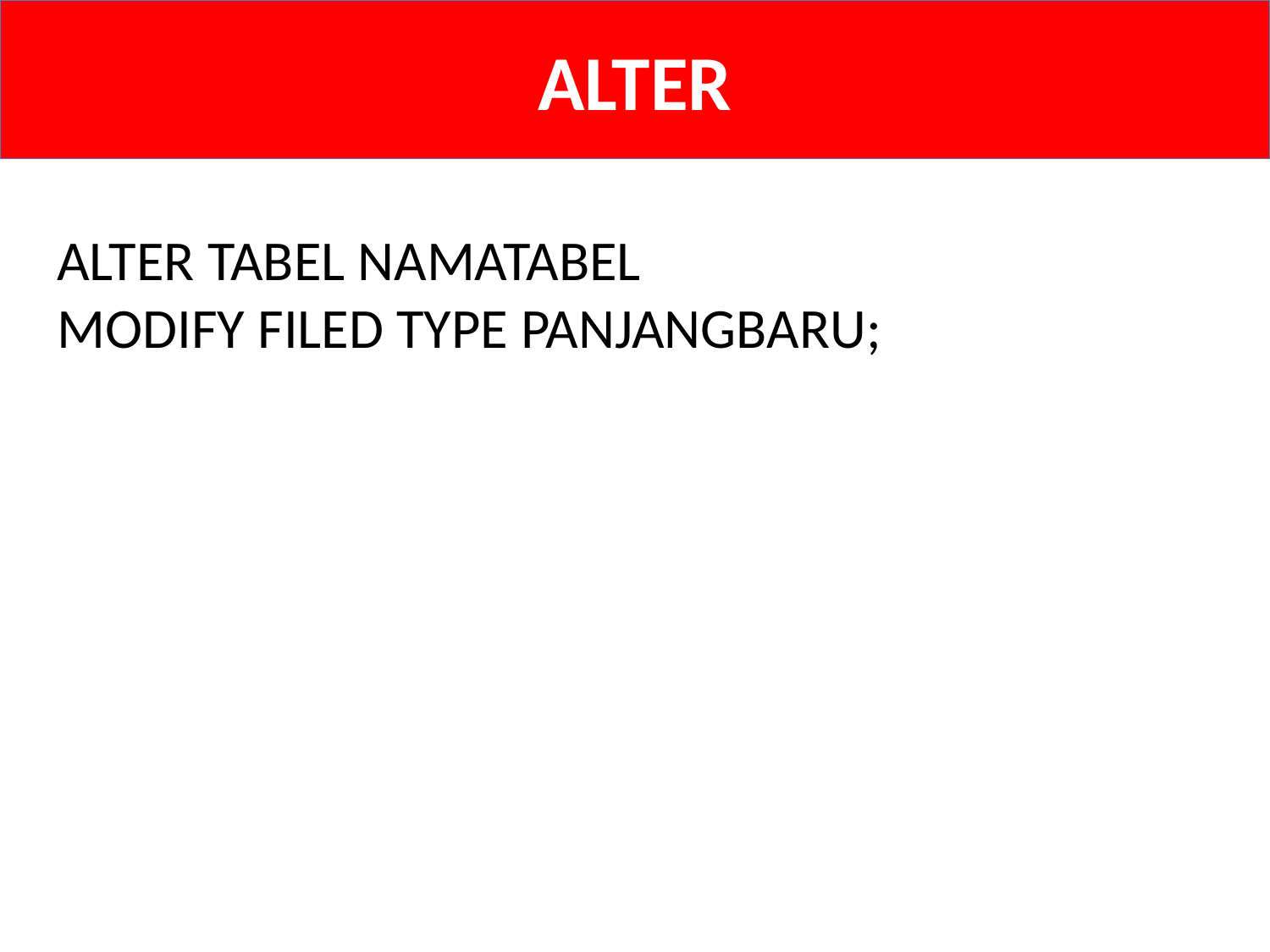

# ALTER
ALTER TABEL NAMATABEL
MODIFY FILED TYPE PANJANGBARU;